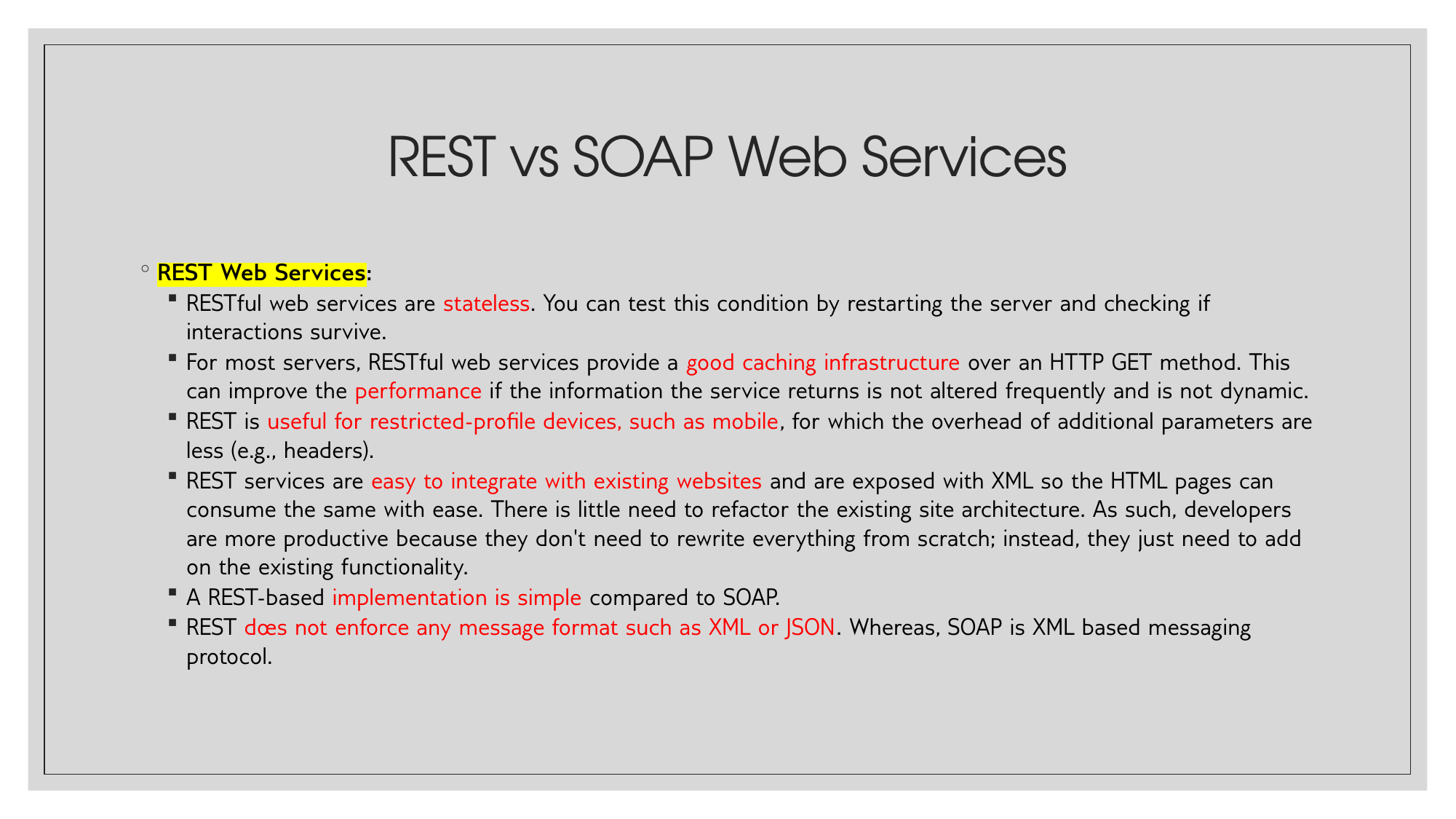

# REST vs SOAP Web Services
REST Web Services:
RESTful web services are stateless. You can test this condition by restarting the server and checking if interactions survive.
For most servers, RESTful web services provide a good caching infrastructure over an HTTP GET method. This can improve the performance if the information the service returns is not altered frequently and is not dynamic.
REST is useful for restricted-profile devices, such as mobile, for which the overhead of additional parameters are less (e.g., headers).
REST services are easy to integrate with existing websites and are exposed with XML so the HTML pages can consume the same with ease. There is little need to refactor the existing site architecture. As such, developers are more productive because they don't need to rewrite everything from scratch; instead, they just need to add on the existing functionality.
A REST-based implementation is simple compared to SOAP.
REST does not enforce any message format such as XML or JSON. Whereas, SOAP is XML based messaging protocol.